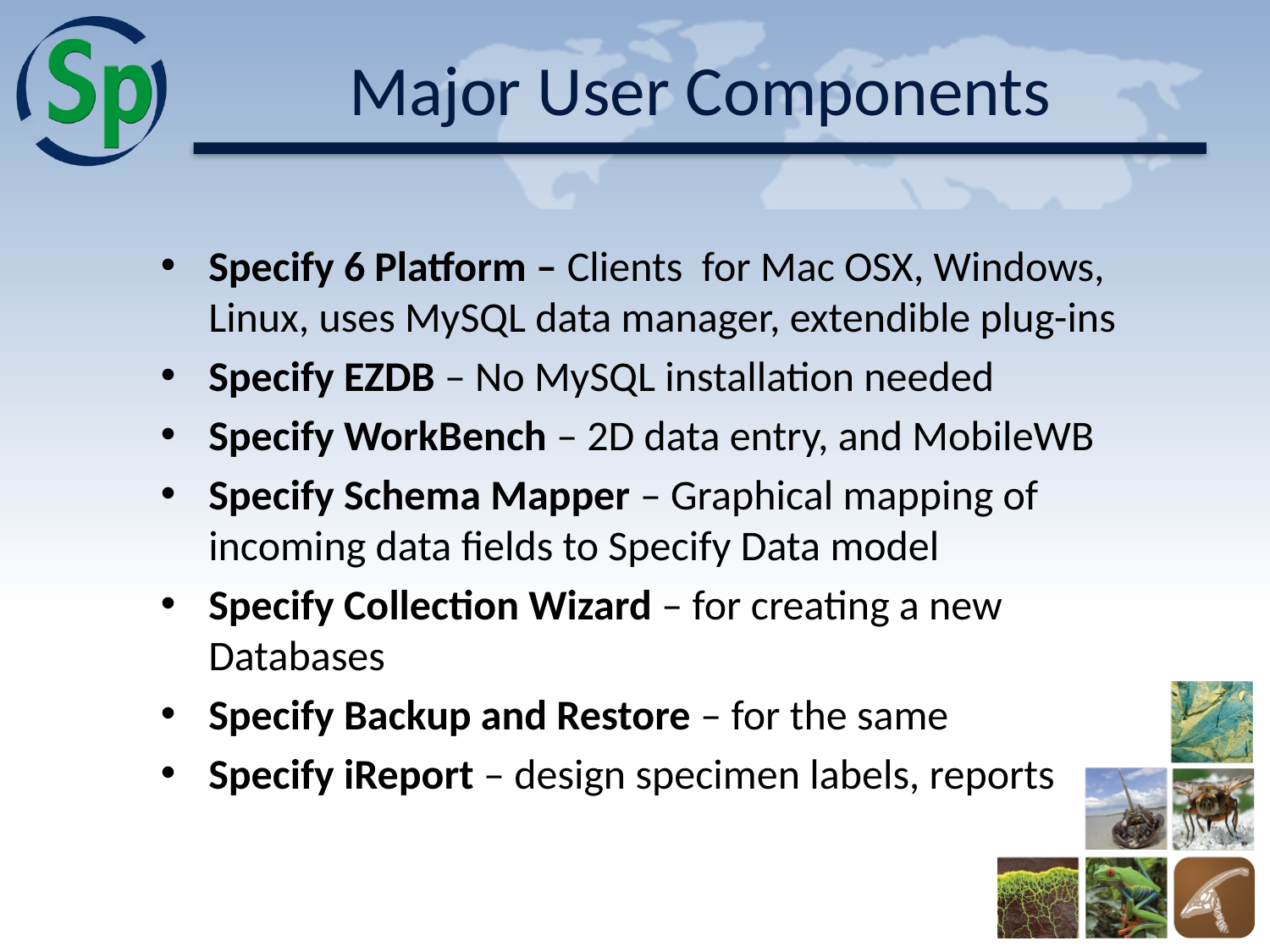

# Major User Components
Specify 6 Platform – Clients  for Mac OSX, Windows, Linux, uses MySQL data manager, extendible plug-ins
Specify EZDB – No MySQL installation needed
Specify WorkBench – 2D data entry, and MobileWB
Specify Schema Mapper – Graphical mapping of  incoming data fields to Specify Data model
Specify Collection Wizard – for creating a new Databases
Specify Backup and Restore – for the same
Specify iReport – design specimen labels, reports